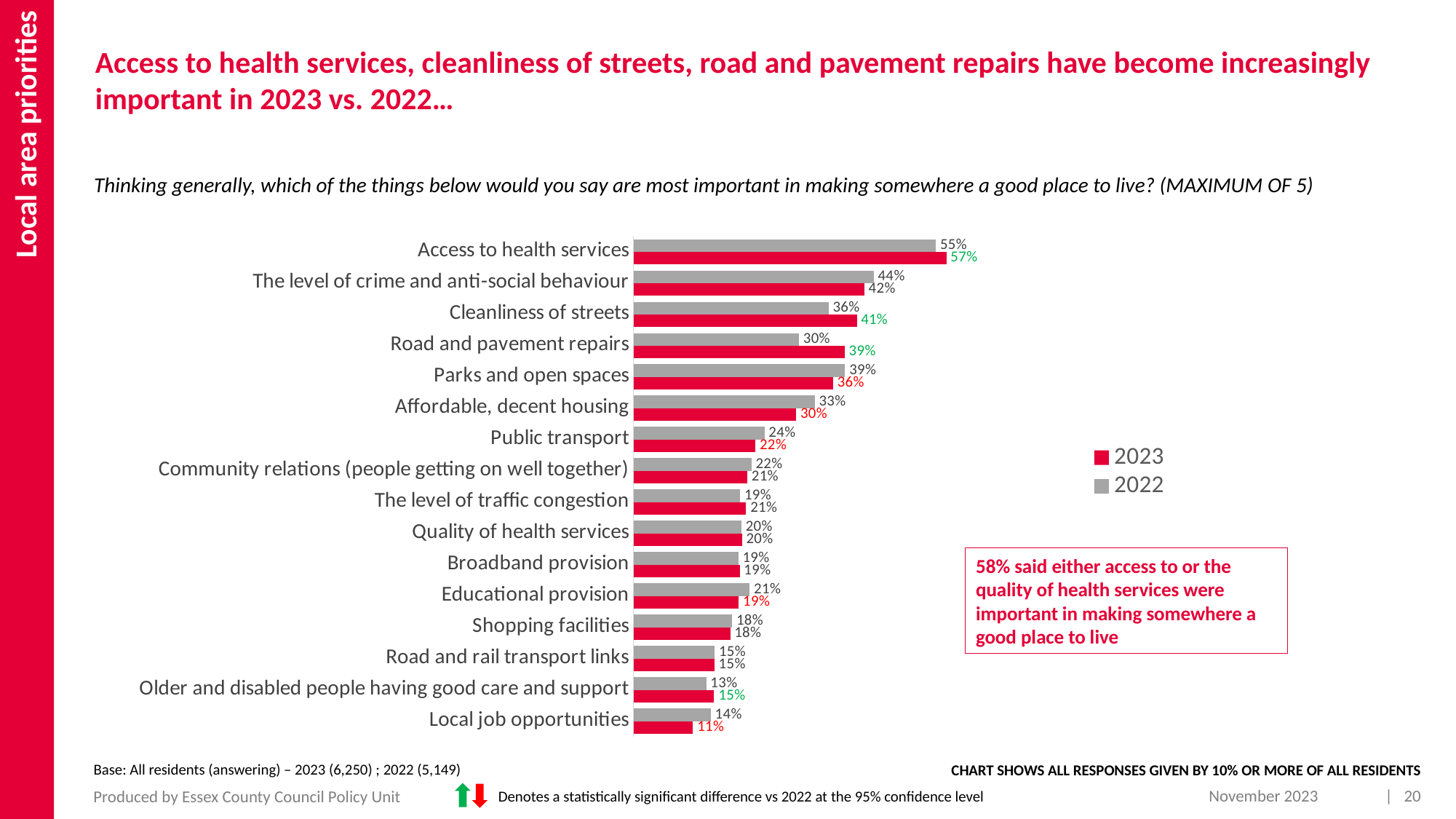

Local area priorities

Access to health services, cleanliness of streets, road and pavement repairs have become increasingly important in 2023 vs. 2022…

Thinking generally, which of the things below would you say are most important in making somewhere a good place to live? (MAXIMUM OF 5)

### Chart

| Category | 2022 | 2023 |
|---|---|---|
| Access to health services | 0.5522 | 0.5713 |
| The level of crime and anti-social behaviour | 0.4386 | 0.4215 |
| Cleanliness of streets | 0.356 | 0.4077 |
| Road and pavement repairs | 0.3021 | 0.3855 |
| Parks and open spaces | 0.3862 | 0.3644 |
| Affordable, decent housing | 0.331 | 0.2969 |
| Public transport | 0.239 | 0.2228 |
| Community relations (people getting on well together) | 0.2152 | 0.2079 |
| The level of traffic congestion | 0.1947 | 0.2057 |
| Quality of health services | 0.197 | 0.198 |
| Broadband provision | 0.1915 | 0.194 |
| Educational provision | 0.2122 | 0.1922 |
| Shopping facilities | 0.18 | 0.1766 |
| Road and rail transport links | 0.1484 | 0.1477 |
| Older and disabled people having good care and support | 0.1328 | 0.1473 |
| Local job opportunities | 0.1411 | 0.1087 |
58% said either access to or the quality of health services were important in making somewhere a good place to live
Base: All residents (answering) – 2023 (6,250) ; 2022 (5,149)
CHART SHOWS ALL RESPONSES GIVEN BY 10% OR MORE OF ALL RESIDENTS
Denotes a statistically significant difference vs 2022 at the 95% confidence level

November 2023
|   20
Produced by Essex County Council Policy Unit